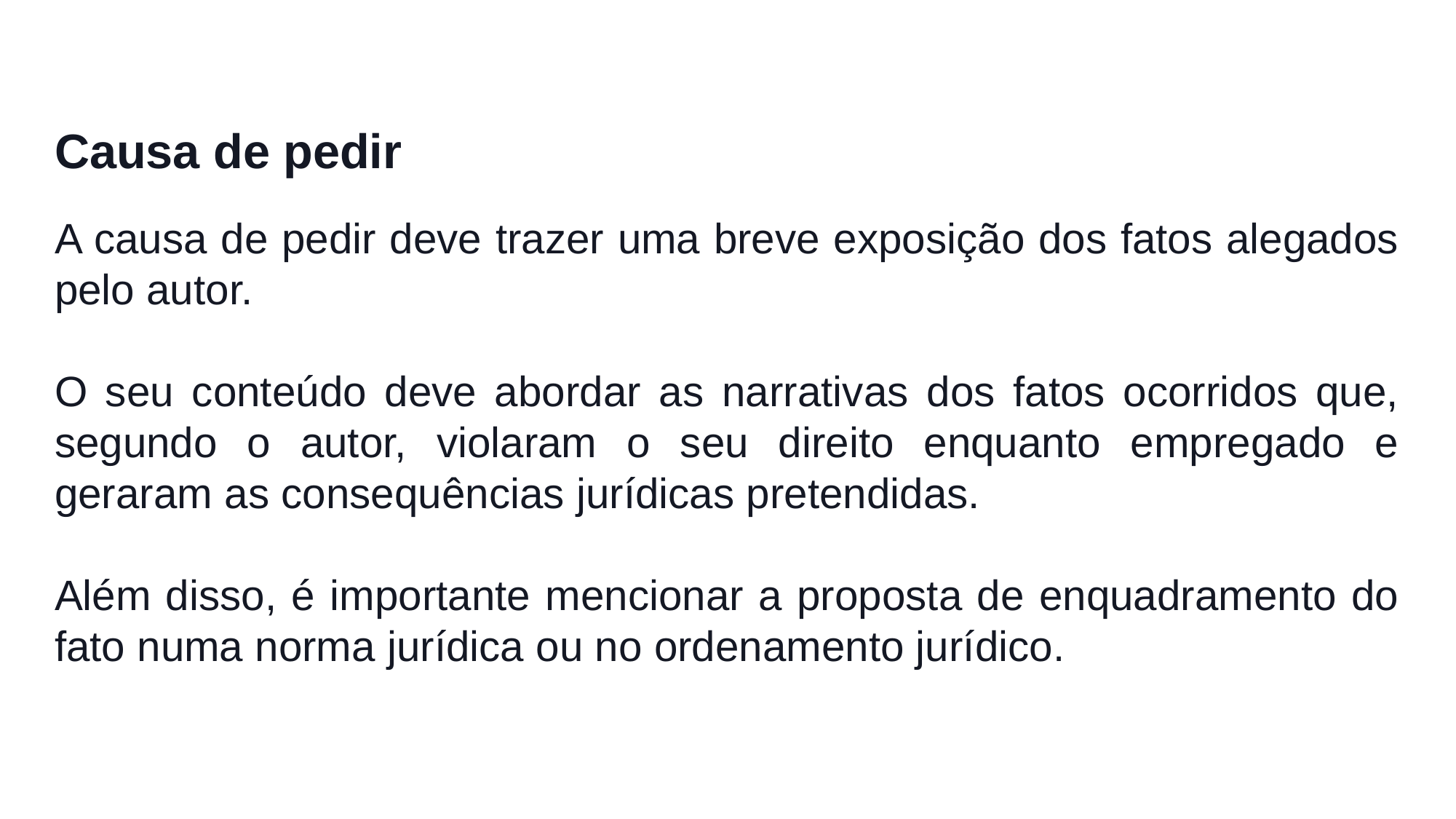

Causa de pedir

A causa de pedir deve trazer uma breve exposição dos fatos alegados pelo autor.

O seu conteúdo deve abordar as narrativas dos fatos ocorridos que, segundo o autor, violaram o seu direito enquanto empregado e geraram as consequências jurídicas pretendidas.

Além disso, é importante mencionar a proposta de enquadramento do fato numa norma jurídica ou no ordenamento jurídico.